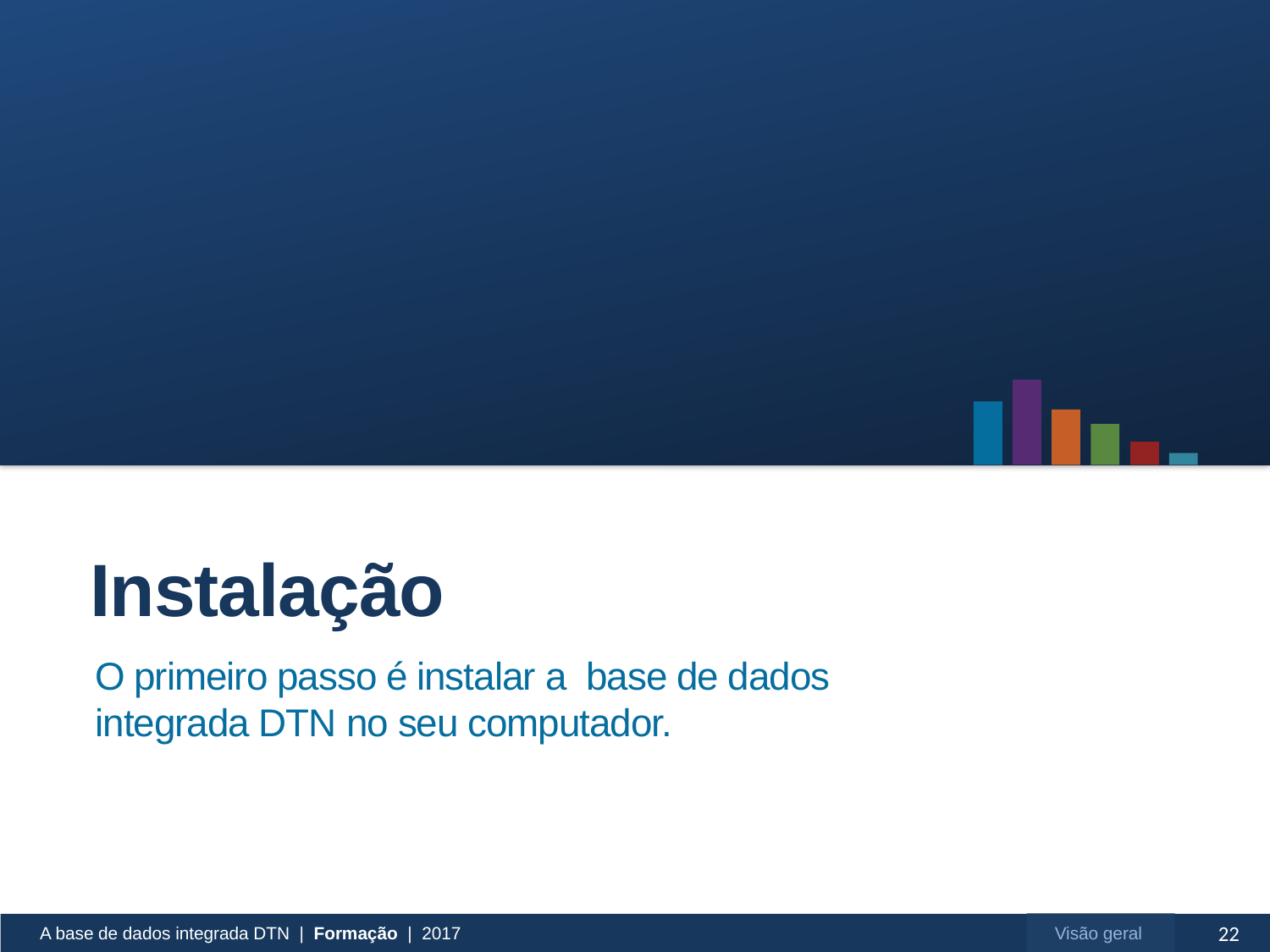

# Instalação
O primeiro passo é instalar a  base de dados integrada DTN no seu computador.